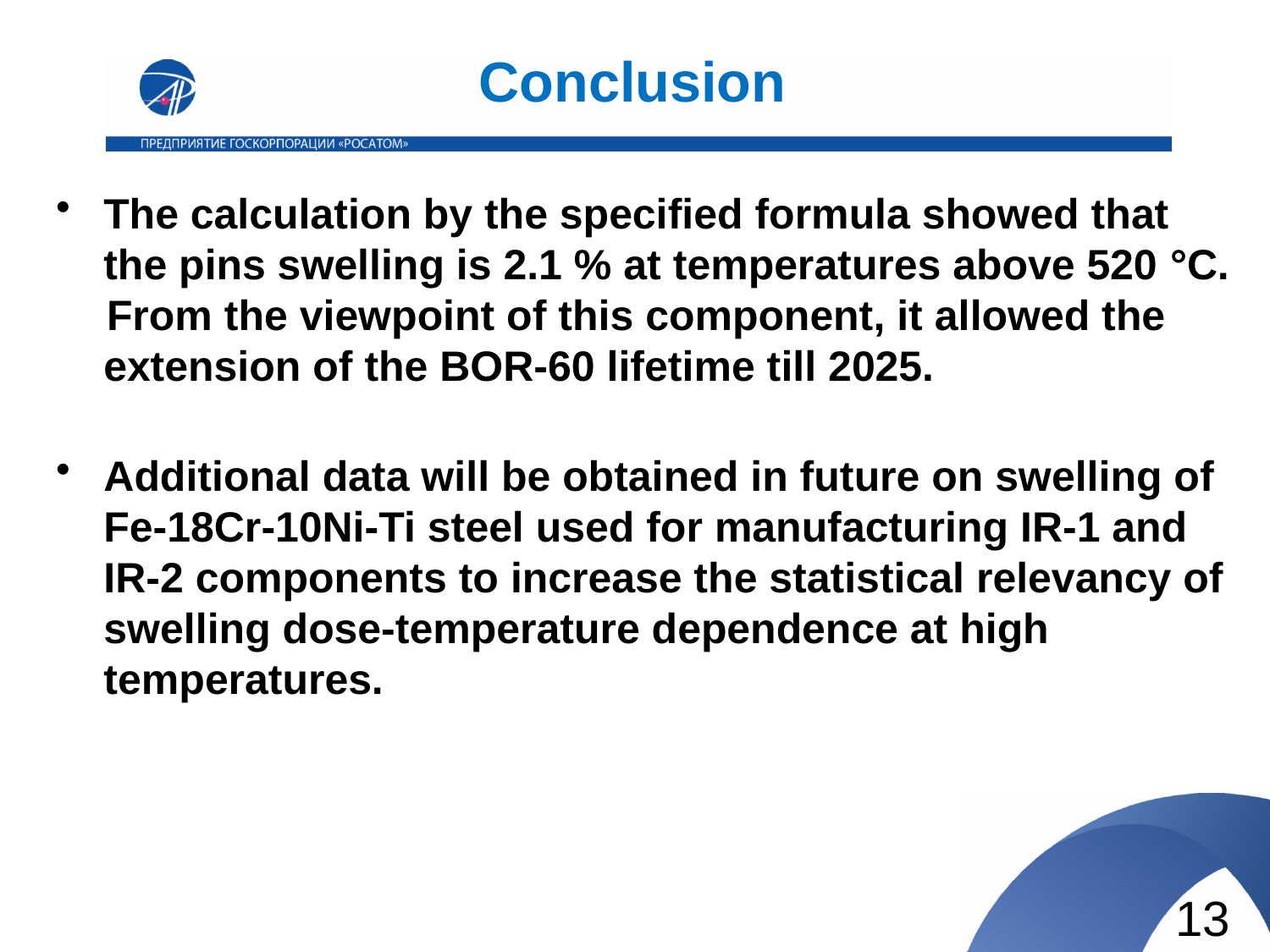

# Conclusion
The calculation by the specified formula showed that the pins swelling is 2.1 % at temperatures above 520 °С.
From the viewpoint of this component, it allowed the extension of the BOR-60 lifetime till 2025.

Additional data will be obtained in future on swelling of Fe-18Cr-10Ni-Ti steel used for manufacturing IR-1 and IR-2 components to increase the statistical relevancy of swelling dose-temperature dependence at high temperatures.
13